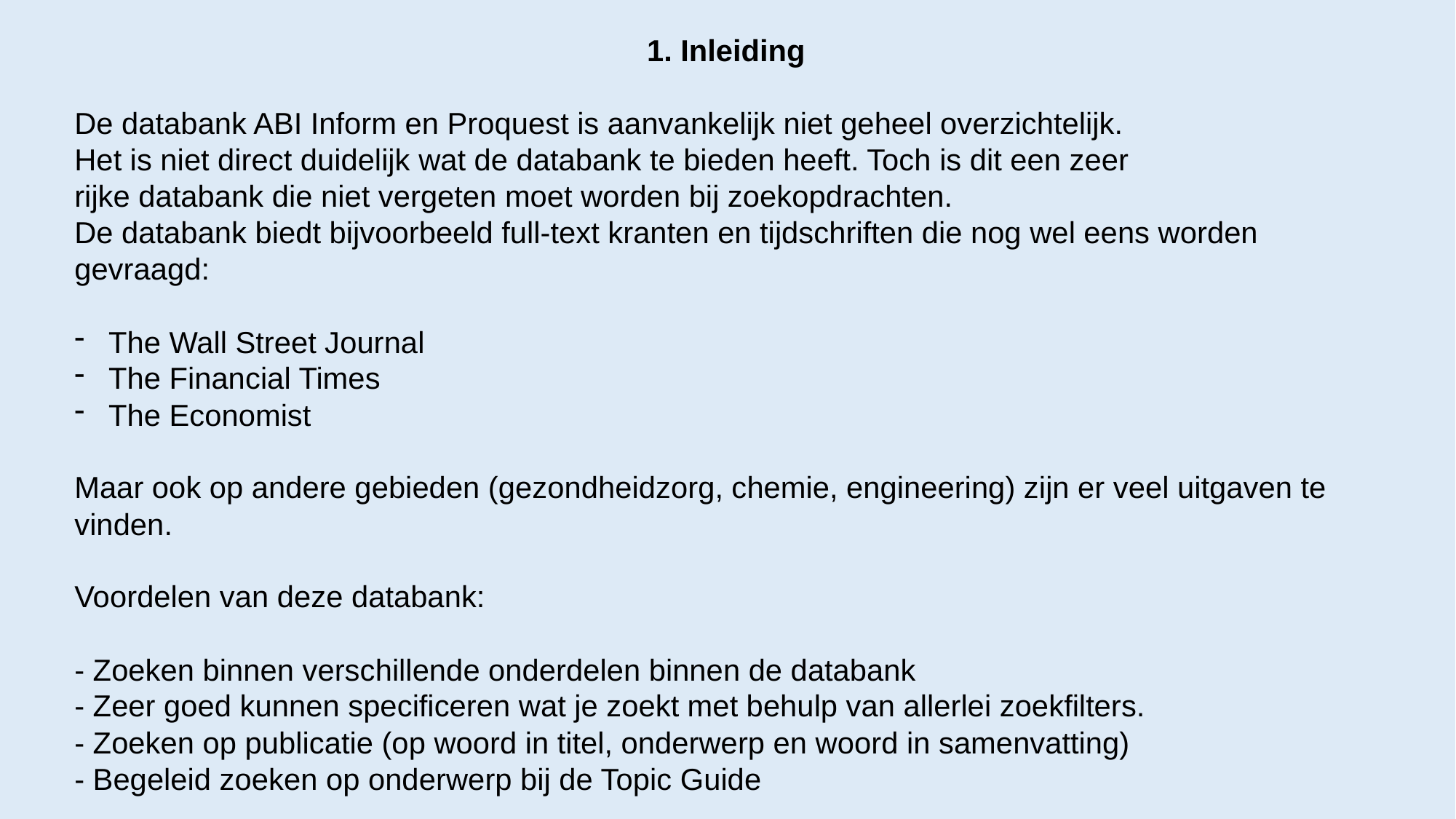

1. Inleiding

De databank ABI Inform en Proquest is aanvankelijk niet geheel overzichtelijk.
Het is niet direct duidelijk wat de databank te bieden heeft. Toch is dit een zeer
rijke databank die niet vergeten moet worden bij zoekopdrachten.
De databank biedt bijvoorbeeld full-text kranten en tijdschriften die nog wel eens worden gevraagd:

The Wall Street Journal
The Financial Times
The Economist

Maar ook op andere gebieden (gezondheidzorg, chemie, engineering) zijn er veel uitgaven te vinden.

Voordelen van deze databank:

- Zoeken binnen verschillende onderdelen binnen de databank
- Zeer goed kunnen specificeren wat je zoekt met behulp van allerlei zoekfilters.
- Zoeken op publicatie (op woord in titel, onderwerp en woord in samenvatting)
- Begeleid zoeken op onderwerp bij de Topic Guide